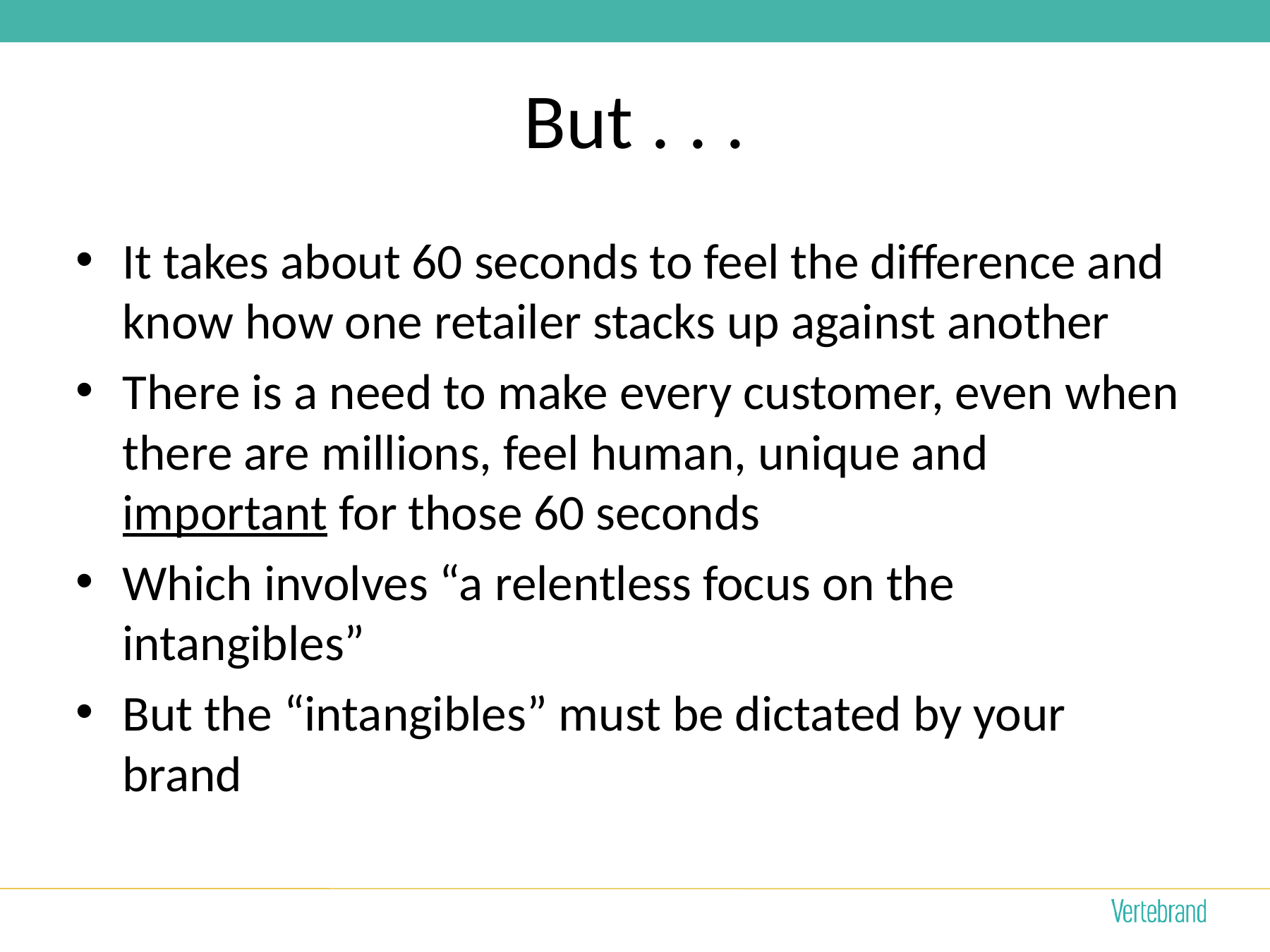

# But . . .
It takes about 60 seconds to feel the difference and know how one retailer stacks up against another
There is a need to make every customer, even when there are millions, feel human, unique and important for those 60 seconds
Which involves “a relentless focus on the intangibles”
But the “intangibles” must be dictated by your brand